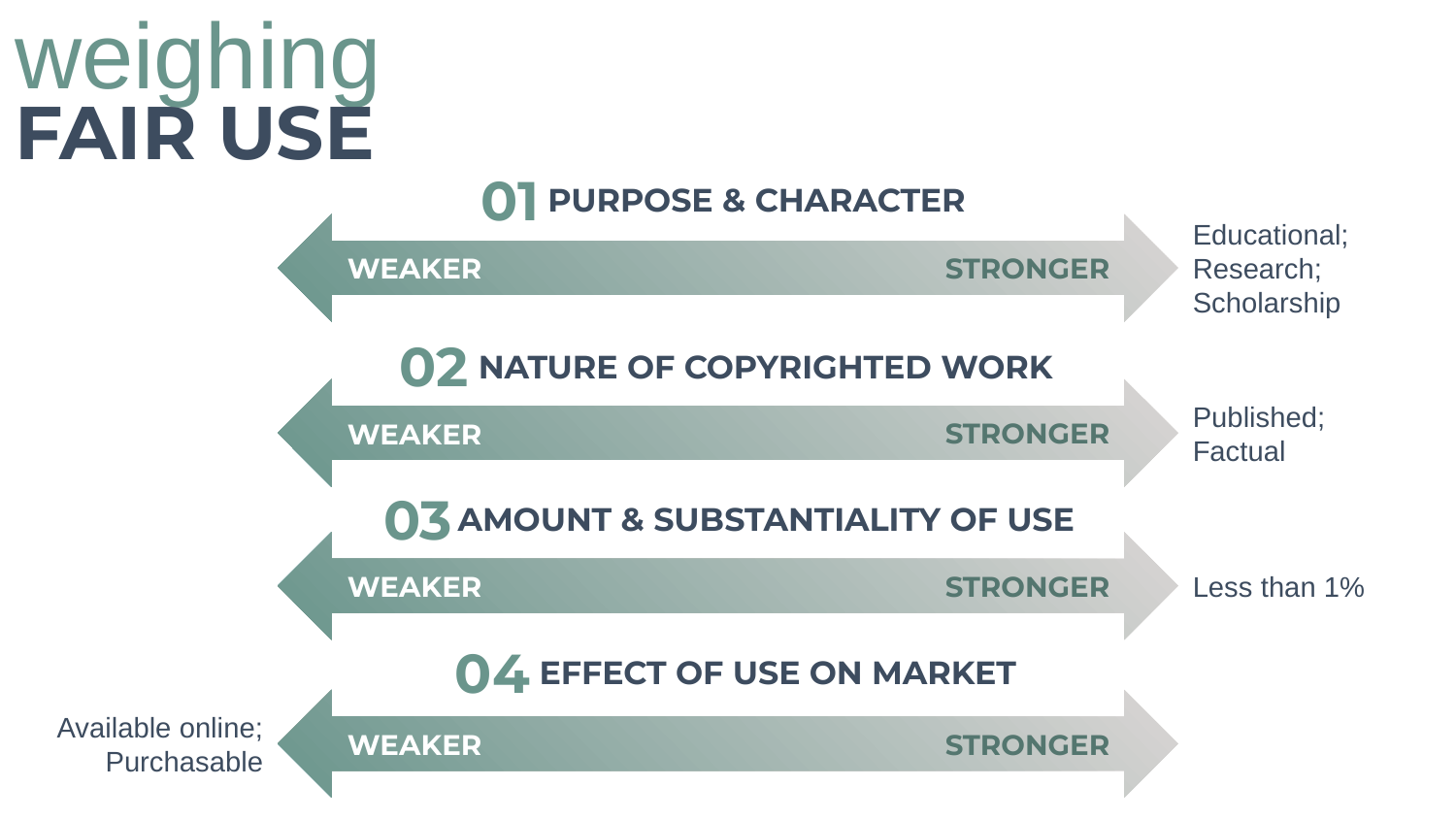

# Weighing Fair Use (2)
weighing
FAIR USE
01
PURPOSE & CHARACTER
Educational; Research;
Scholarship

STRONGER
WEAKER
02
NATURE OF COPYRIGHTED WORK

Published;
Factual
STRONGER
WEAKER
03
AMOUNT & SUBSTANTIALITY OF USE

Less than 1%
STRONGER
WEAKER
04
EFFECT OF USE ON MARKET

Available online;
Purchasable
STRONGER
WEAKER